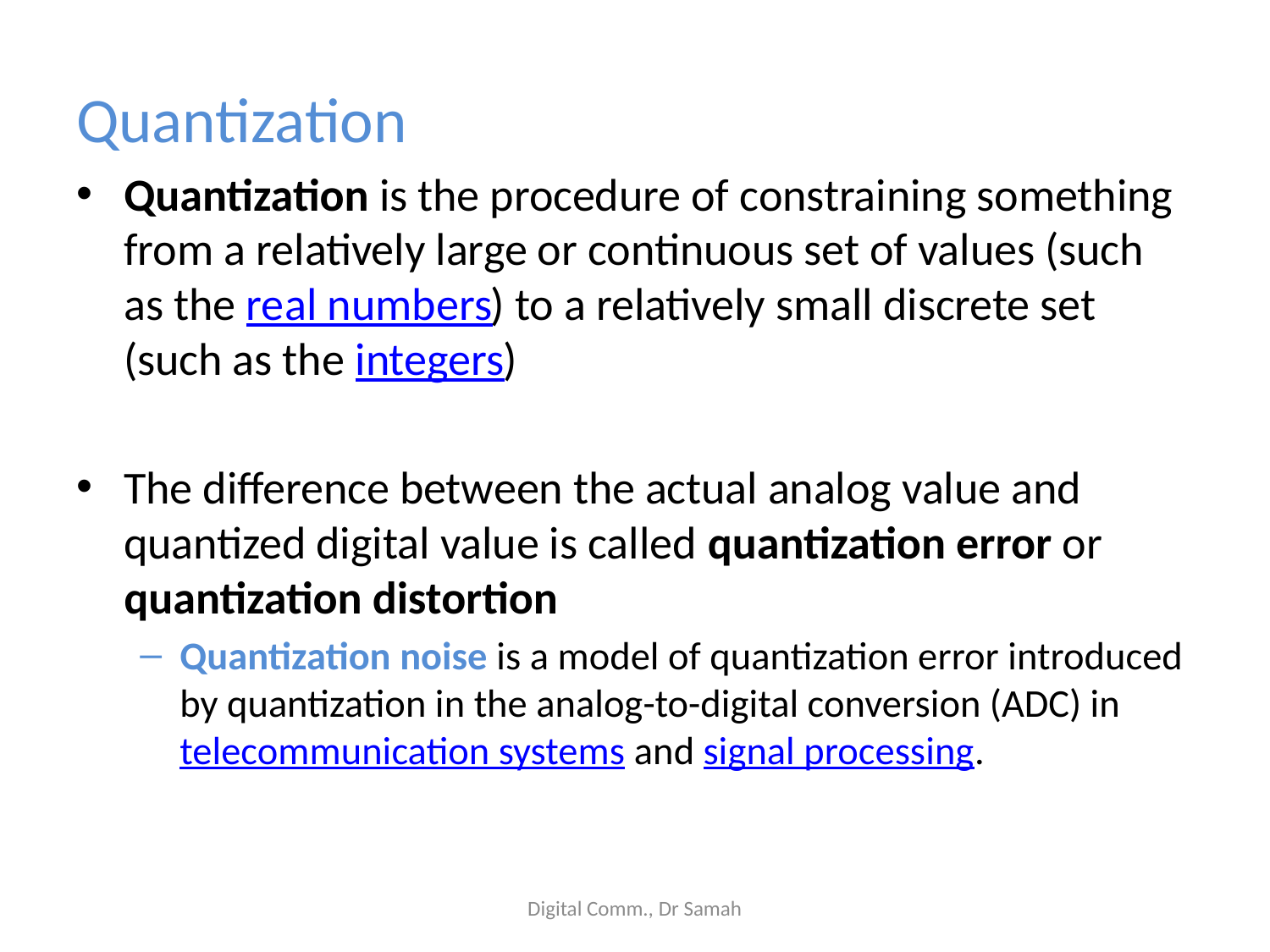

# Quantization
Quantization is the procedure of constraining something from a relatively large or continuous set of values (such as the real numbers) to a relatively small discrete set (such as the integers)

The difference between the actual analog value and quantized digital value is called quantization error or quantization distortion
Quantization noise is a model of quantization error introduced by quantization in the analog-to-digital conversion (ADC) in telecommunication systems and signal processing.
Digital Comm., Dr Samah